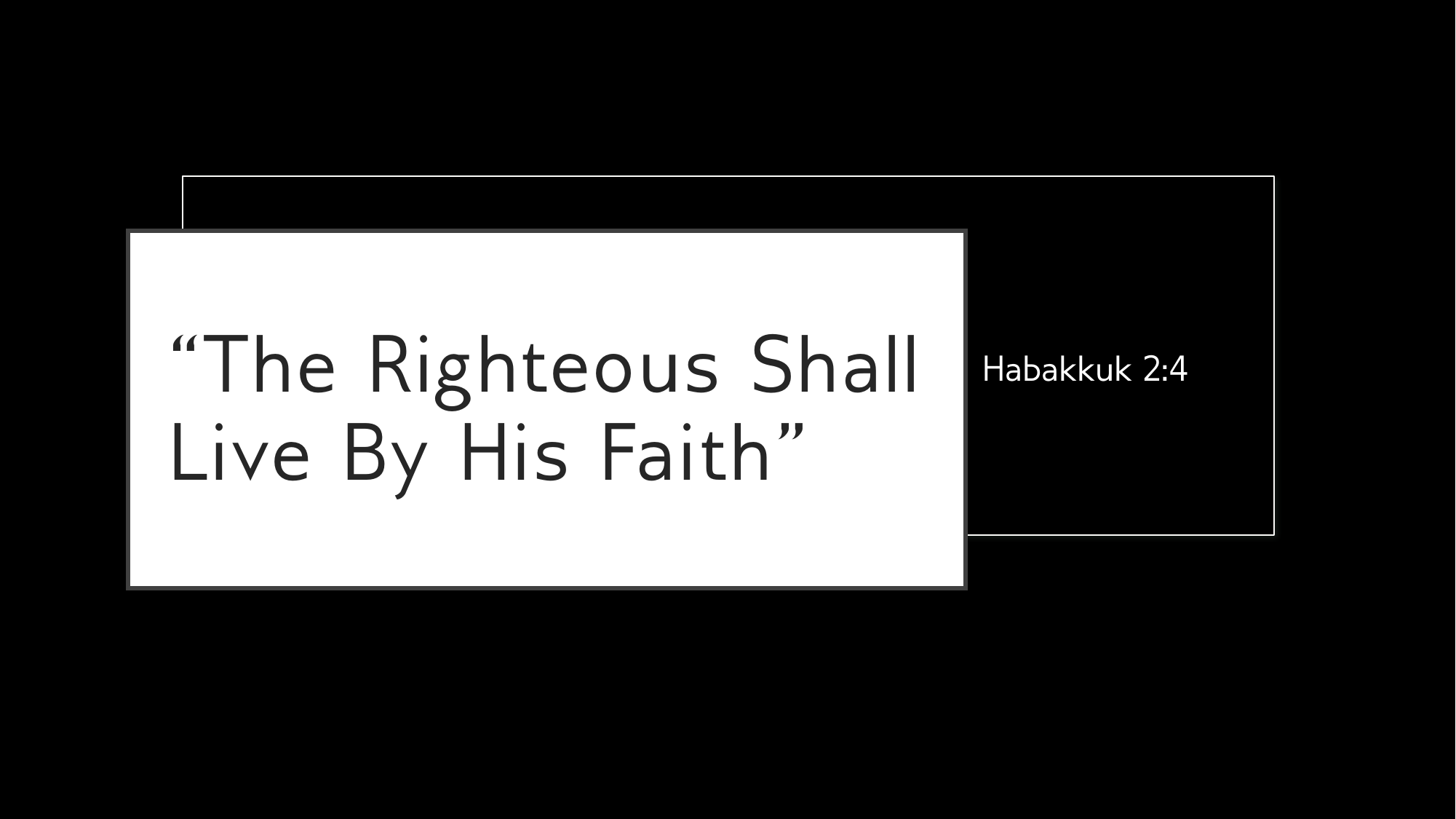

Habakkuk 2:4
# “The Righteous Shall Live By His Faith”